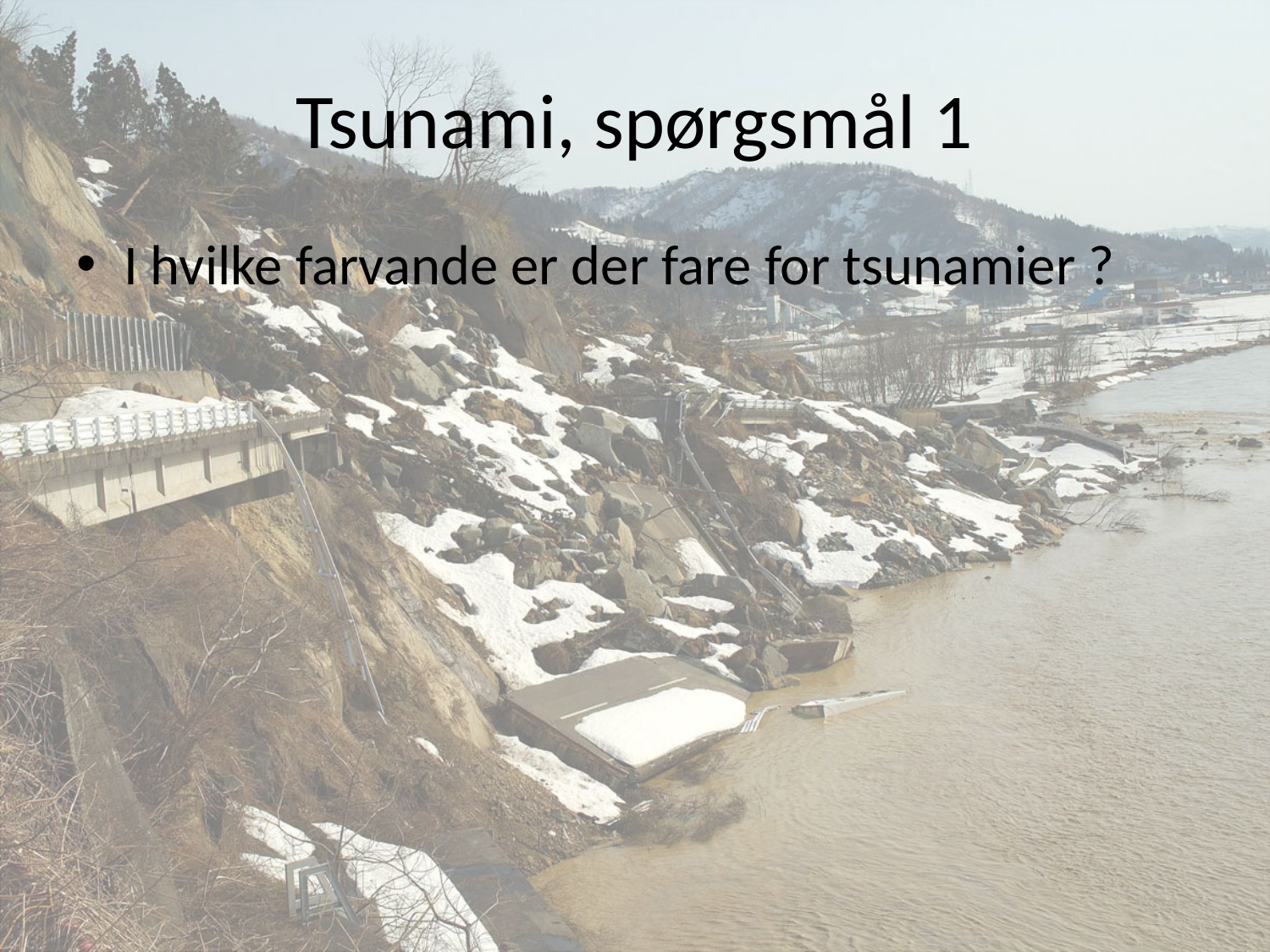

# Tsunami, spørgsmål 1
I hvilke farvande er der fare for tsunamier ?